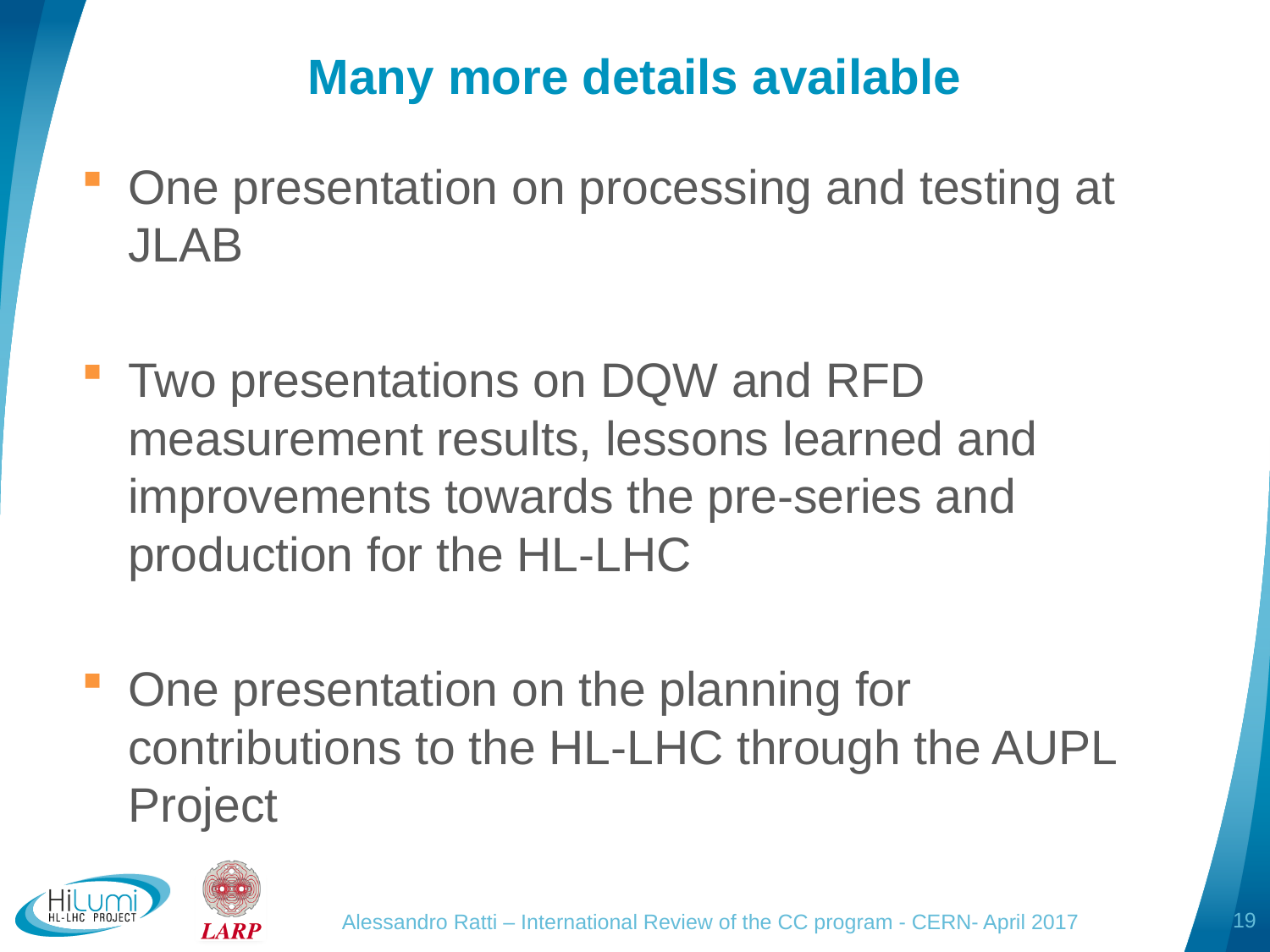

# Many more details available
One presentation on processing and testing at JLAB

Two presentations on DQW and RFD measurement results, lessons learned and improvements towards the pre-series and production for the HL-LHC

One presentation on the planning for contributions to the HL-LHC through the AUPL Project
19